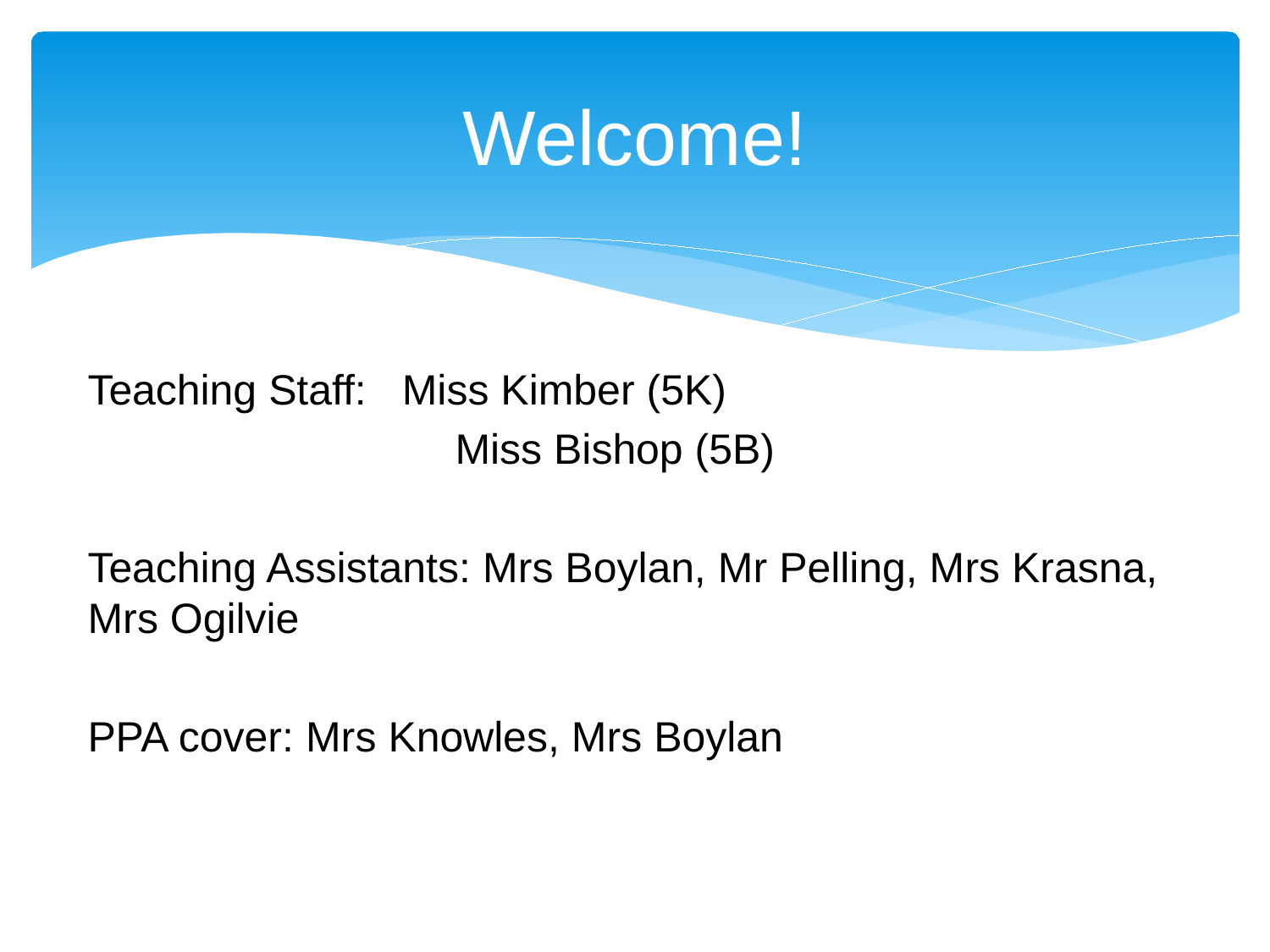

# Welcome!
Teaching Staff:   Miss Kimber (5K)
                               Miss Bishop (5B)

Teaching Assistants: Mrs Boylan, Mr Pelling, Mrs Krasna, Mrs Ogilvie

PPA cover: Mrs Knowles, Mrs Boylan